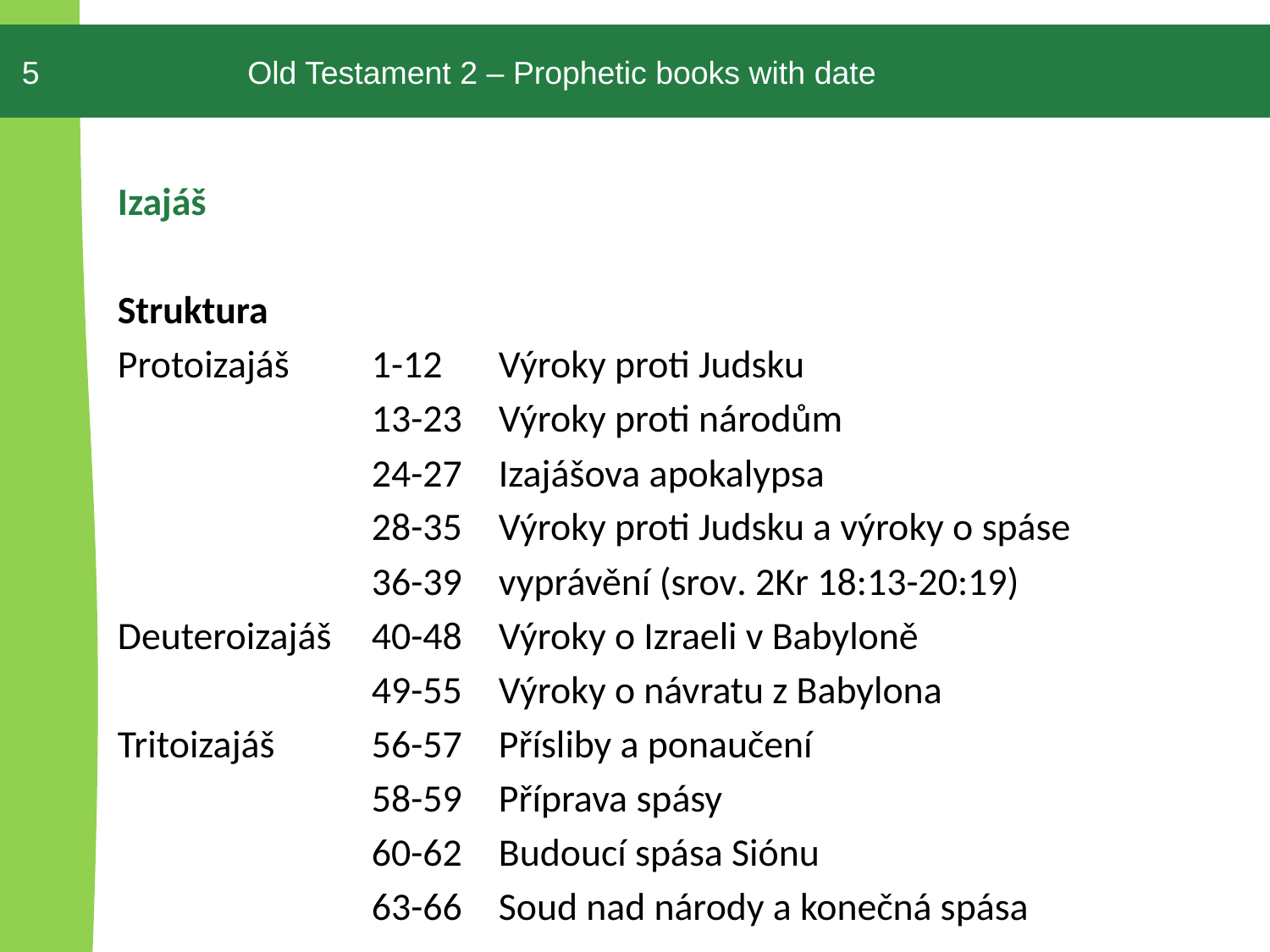

5
Old Testament 2 – Prophetic books with date

Izajáš

Struktura
Protoizajáš	1-12 	Výroky proti Judsku
		13-23 	Výroky proti národům
		24-27 	Izajášova apokalypsa
		28-35 	Výroky proti Judsku a výroky o spáse
		36-39 	vyprávění (srov. 2Kr 18:13-20:19)
Deuteroizajáš	40-48 	Výroky o Izraeli v Babyloně
		49-55 	Výroky o návratu z Babylona
Tritoizajáš	56-57 	Přísliby a ponaučení
		58-59 	Příprava spásy
		60-62 	Budoucí spása Siónu
		63-66 	Soud nad národy a konečná spása